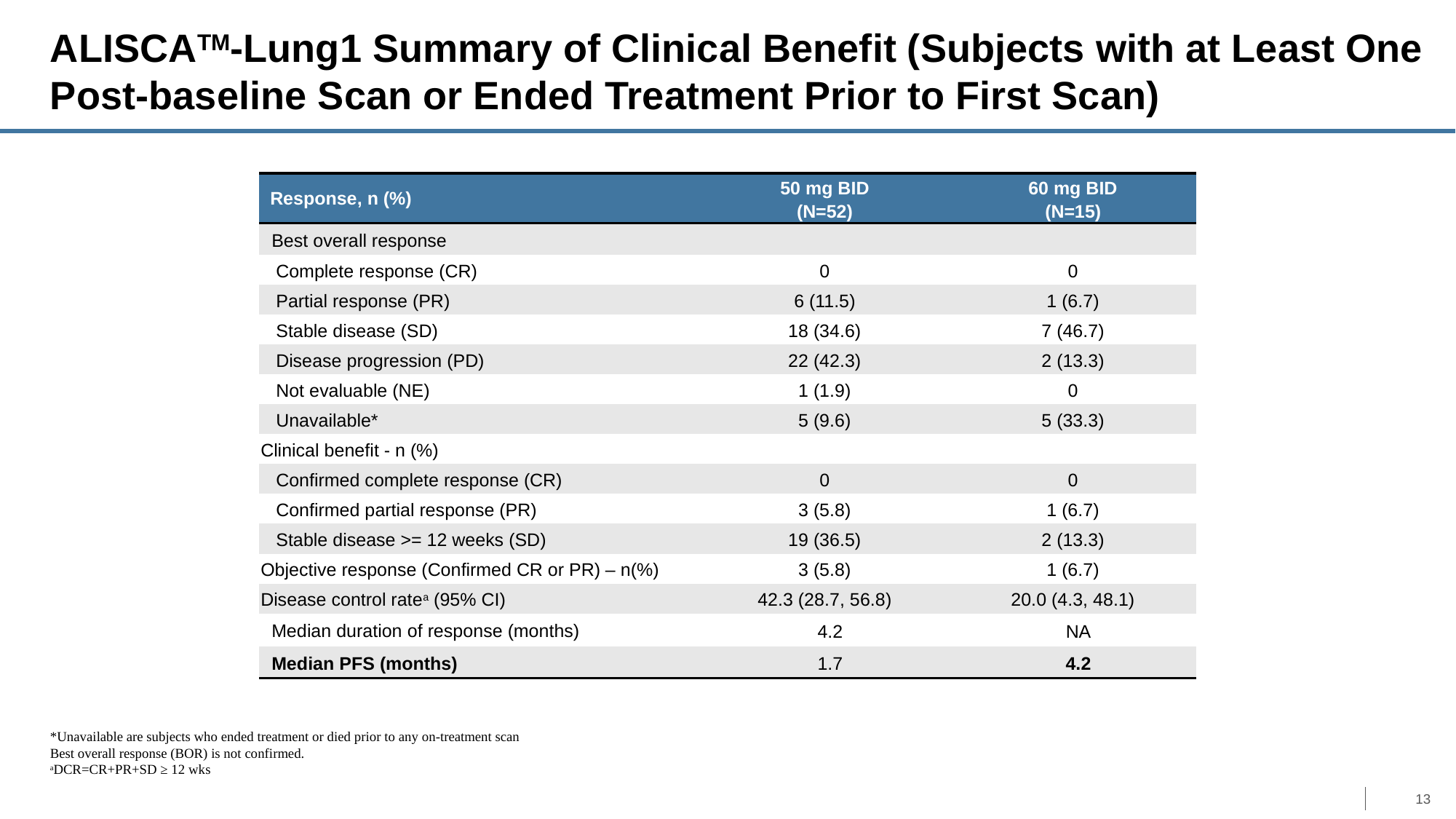

# ALISCATM-Lung1 Summary of Clinical Benefit (Subjects with at Least One Post-baseline Scan or Ended Treatment Prior to First Scan)
| Response, n (%) | 50 mg BID (N=52) | 60 mg BID (N=15) |
| --- | --- | --- |
| Best overall response |  |  |
| Complete response (CR) | 0 | 0 |
| Partial response (PR) | 6 (11.5) | 1 (6.7) |
| Stable disease (SD) | 18 (34.6) | 7 (46.7) |
| Disease progression (PD) | 22 (42.3) | 2 (13.3) |
| Not evaluable (NE) | 1 (1.9) | 0 |
| Unavailable\* | 5 (9.6) | 5 (33.3) |
| Clinical benefit - n (%) |  |  |
| Confirmed complete response (CR) | 0 | 0 |
| Confirmed partial response (PR) | 3 (5.8) | 1 (6.7) |
| Stable disease >= 12 weeks (SD) | 19 (36.5) | 2 (13.3) |
| Objective response (Confirmed CR or PR) – n(%) | 3 (5.8) | 1 (6.7) |
| Disease control ratea (95% CI) | 42.3 (28.7, 56.8) | 20.0 (4.3, 48.1) |
| Median duration of response (months) | 4.2 | NA |
| Median PFS (months) | 1.7 | 4.2 |
*Unavailable are subjects who ended treatment or died prior to any on-treatment scan
Best overall response (BOR) is not confirmed.
aDCR=CR+PR+SD ≥ 12 wks